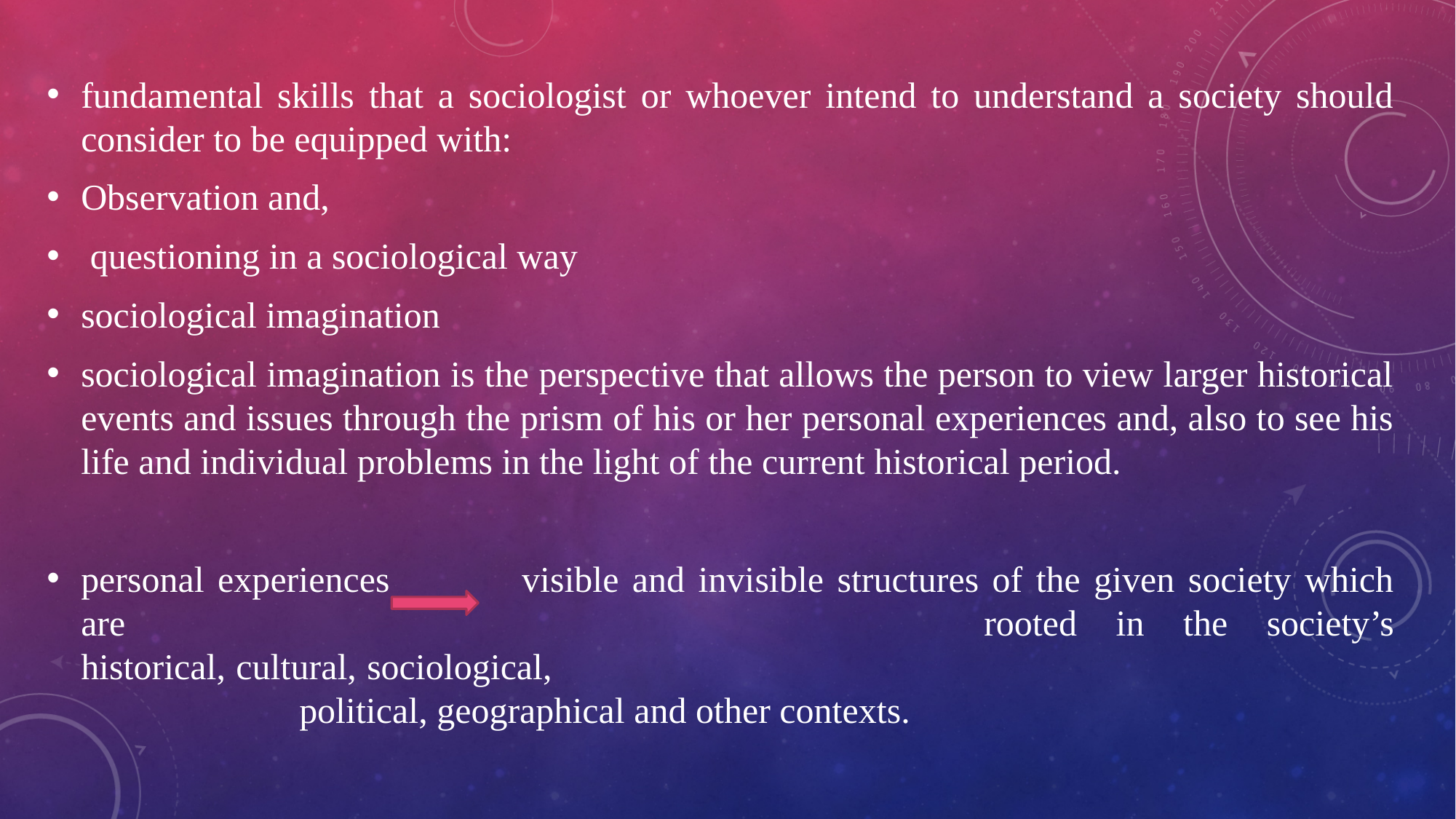

fundamental skills that a sociologist or whoever intend to understand a society should consider to be equipped with:
Observation and,
 questioning in a sociological way
sociological imagination
sociological imagination is the perspective that allows the person to view larger historical events and issues through the prism of his or her personal experiences and, also to see his life and individual problems in the light of the current historical period.

personal experiences		visible and invisible structures of the given society which are 								rooted in the society’s historical, cultural, sociological, 										political, geographical and other contexts.